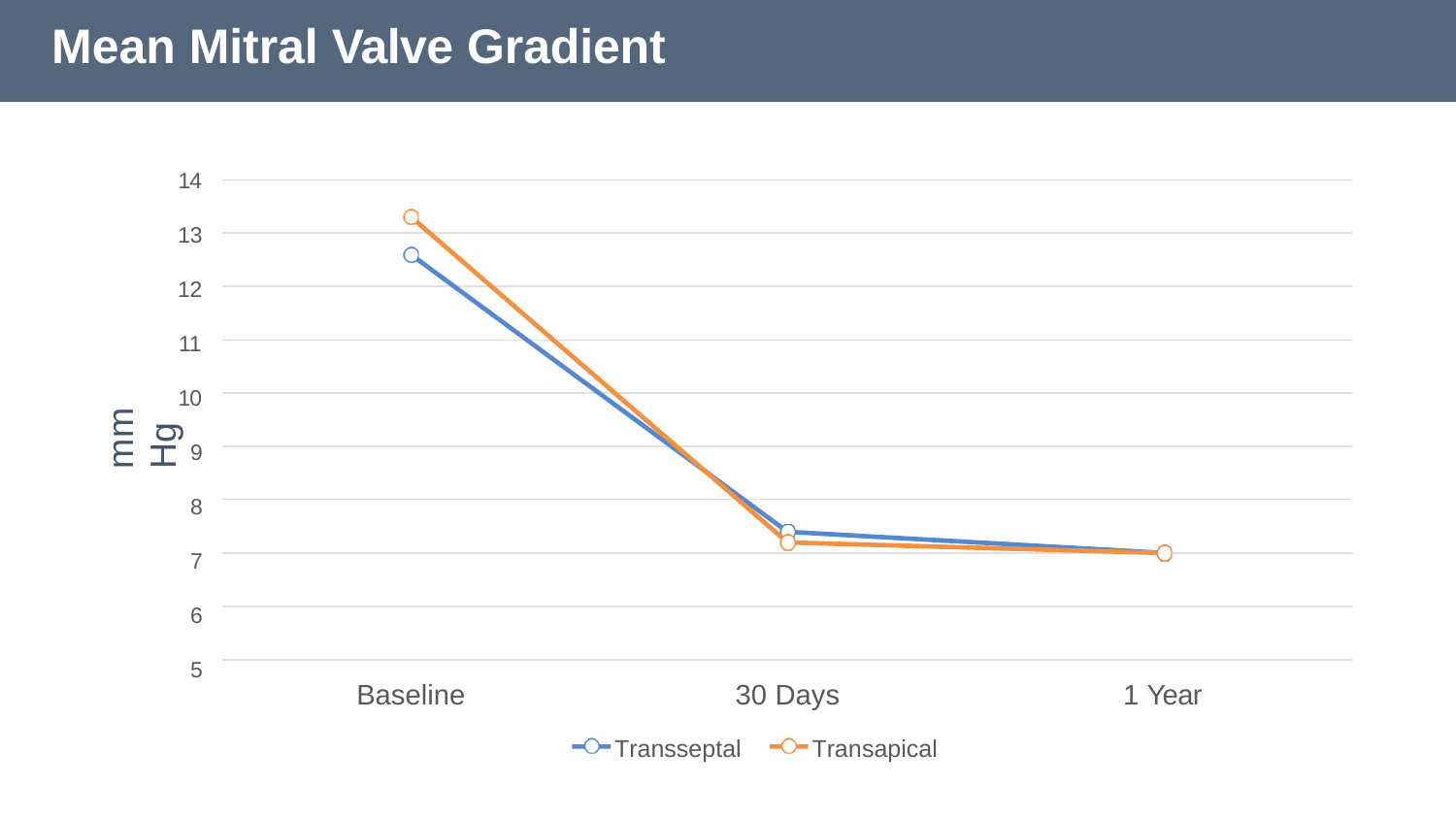

# Mean Mitral Valve Gradient
14

13

12

11

10

9

8

7

6

5

mm Hg

Baseline
30 Days
1 Year
Transseptal
Transapical